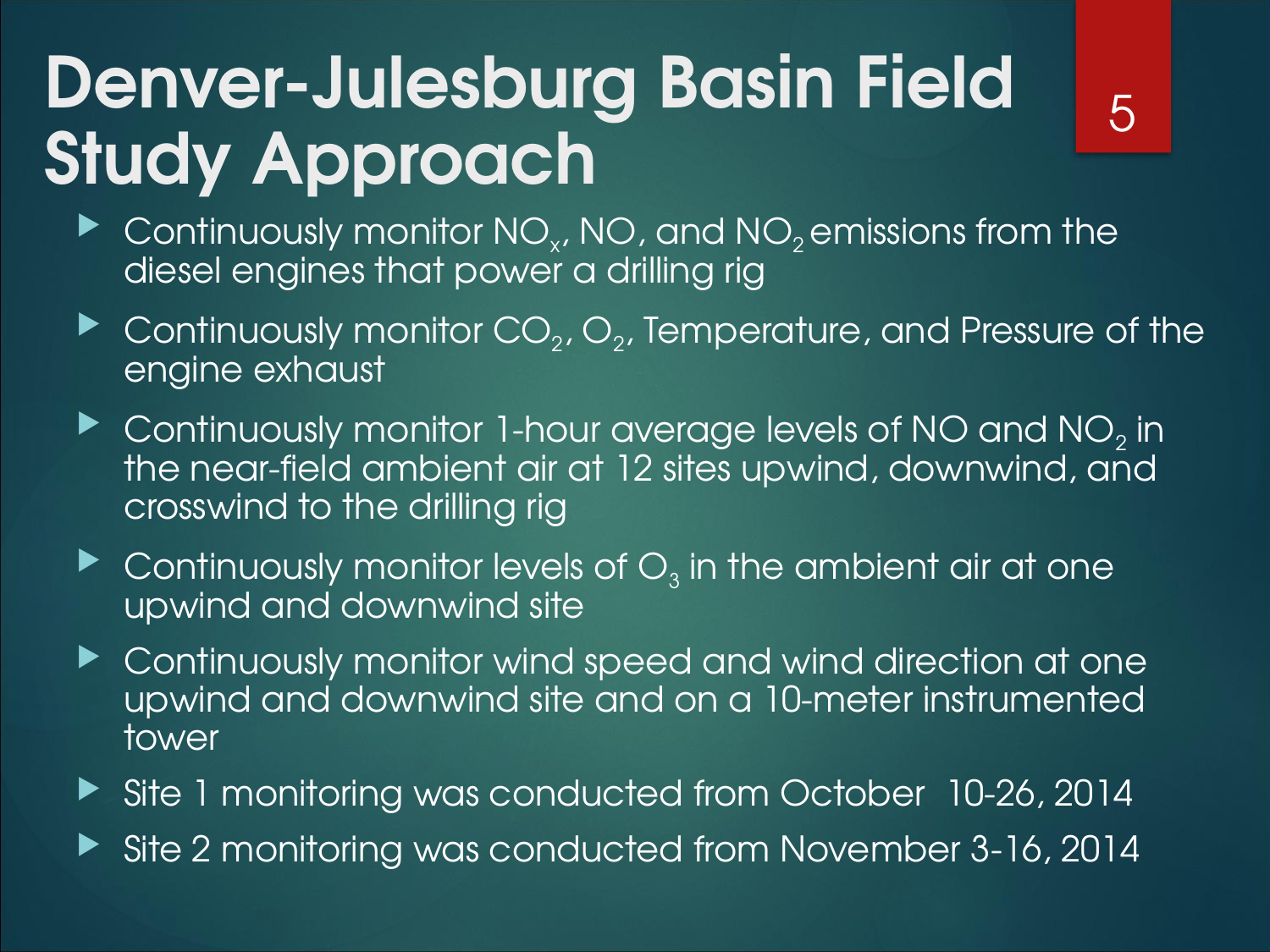

# Denver-Julesburg Basin Field Study Approach
5
Continuously monitor NOx, NO, and NO2 emissions from the diesel engines that power a drilling rig
Continuously monitor CO2, O2, Temperature, and Pressure of the engine exhaust
Continuously monitor 1-hour average levels of NO and NO2 in the near-field ambient air at 12 sites upwind, downwind, and crosswind to the drilling rig
Continuously monitor levels of O3 in the ambient air at one upwind and downwind site
Continuously monitor wind speed and wind direction at one upwind and downwind site and on a 10-meter instrumented tower
Site 1 monitoring was conducted from October  10-26, 2014
Site 2 monitoring was conducted from November 3-16, 2014